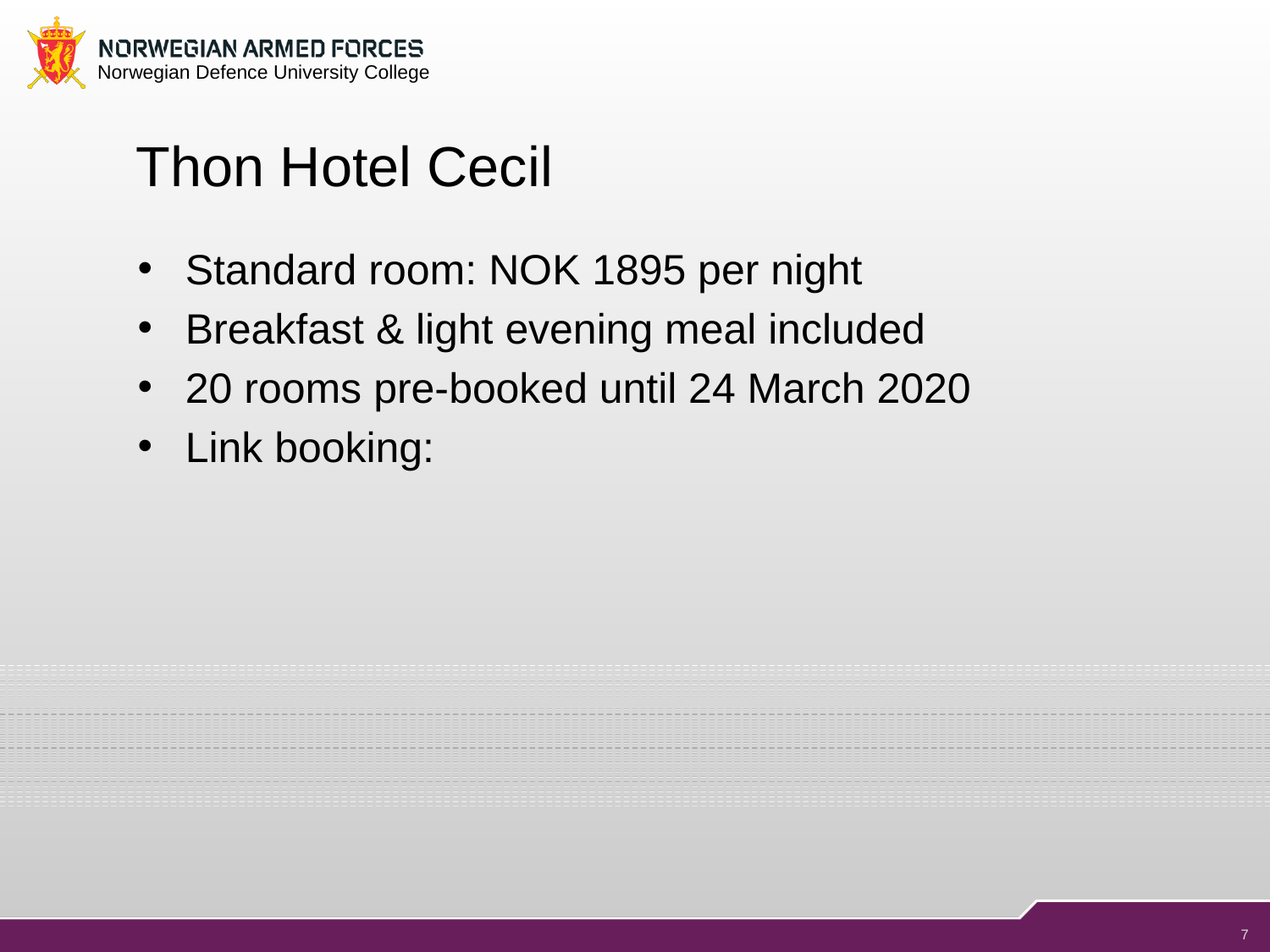

# Thon Hotel Cecil
Standard room: NOK 1895 per night
Breakfast & light evening meal included
20 rooms pre-booked until 24 March 2020
Link booking:
7